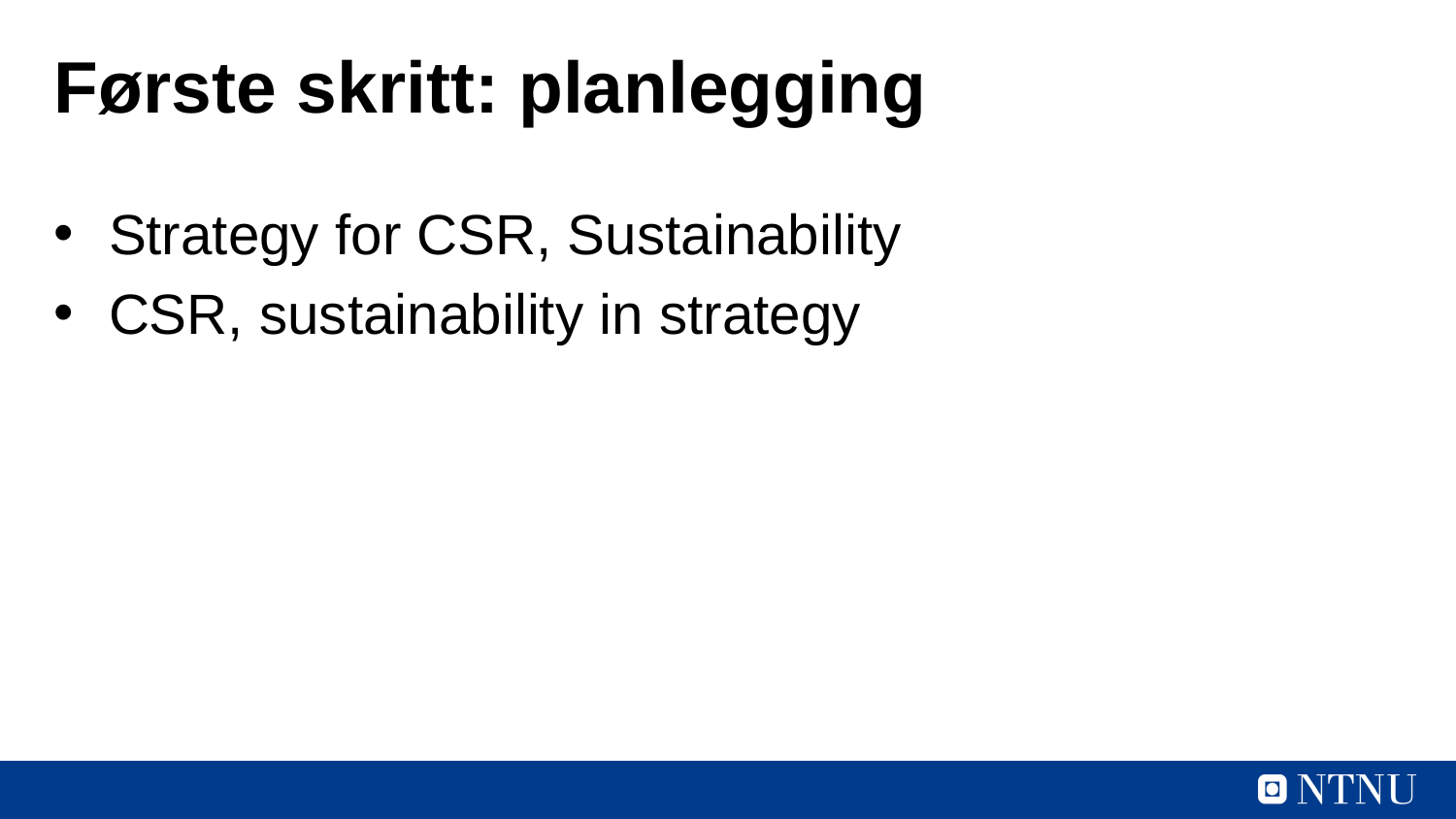

# Første skritt: planlegging
Strategy for CSR, Sustainability
CSR, sustainability in strategy